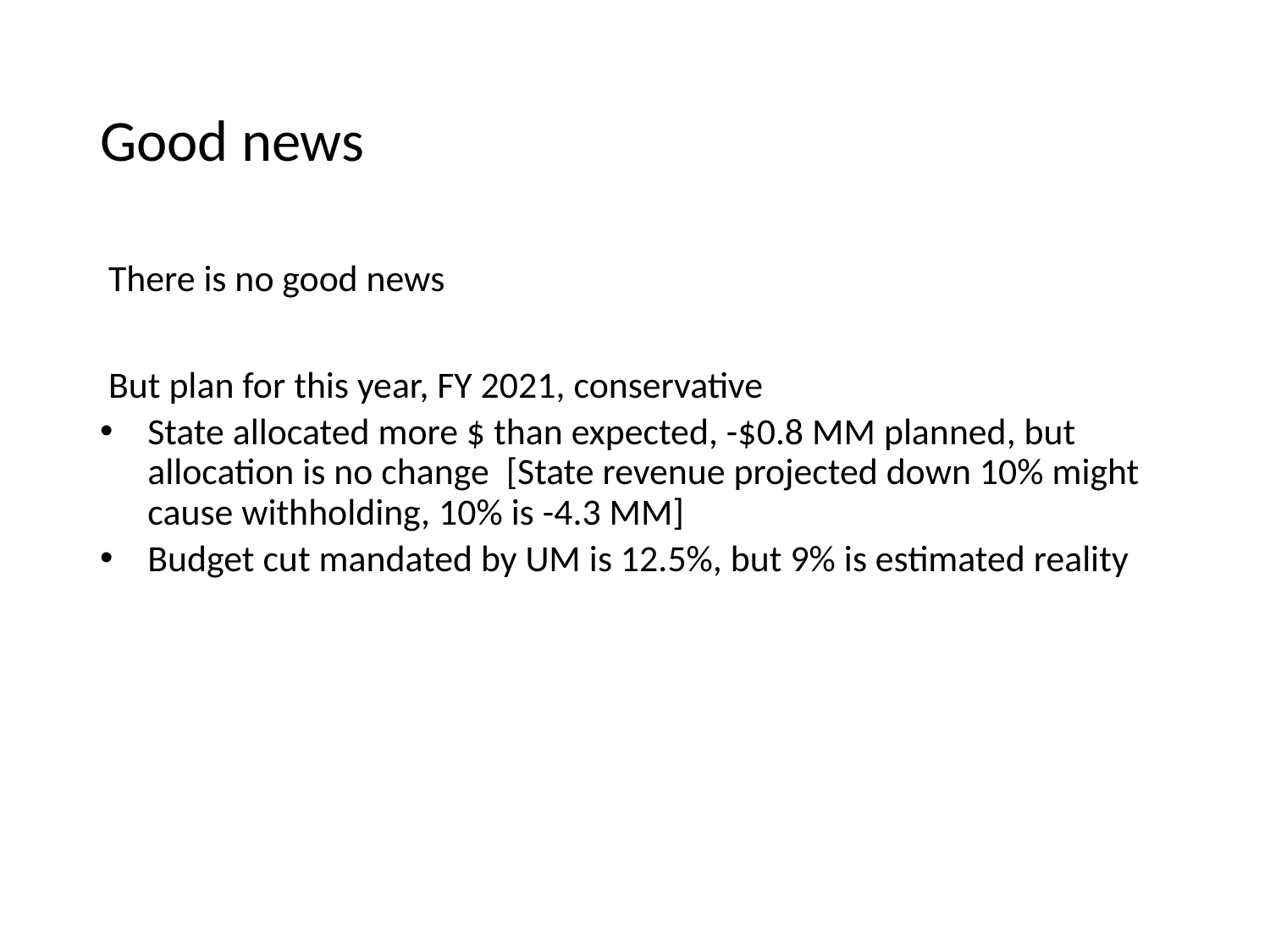

# Good news
 There is no good news

 But plan for this year, FY 2021, conservative
State allocated more $ than expected, -$0.8 MM planned, but allocation is no change  [State revenue projected down 10% might cause withholding, 10% is -4.3 MM]
Budget cut mandated by UM is 12.5%, but 9% is estimated reality